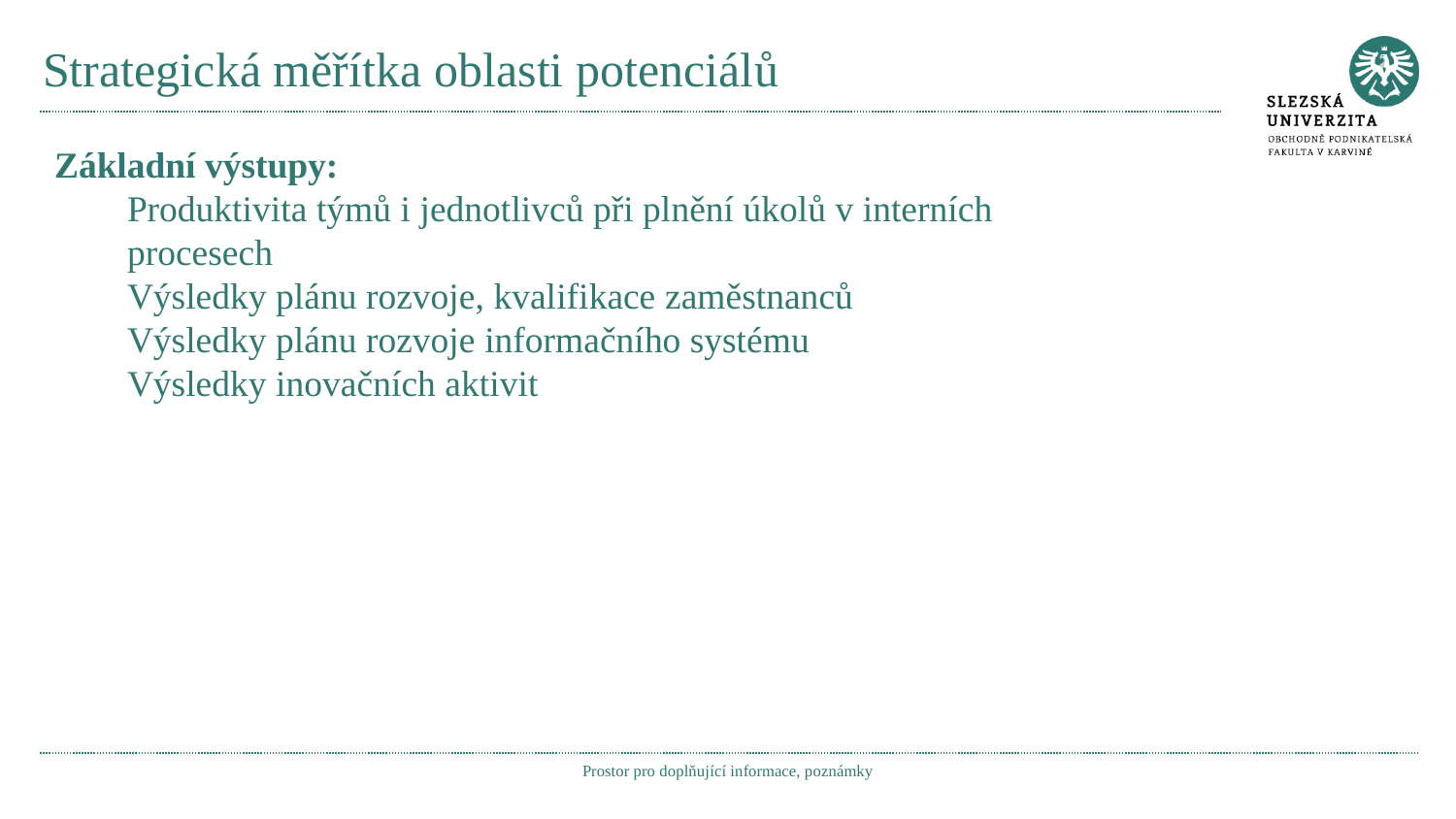

# Strategická měřítka oblasti potenciálů
Základní výstupy:
Produktivita týmů i jednotlivců při plnění úkolů v interních procesech
Výsledky plánu rozvoje, kvalifikace zaměstnanců
Výsledky plánu rozvoje informačního systému
Výsledky inovačních aktivit

Prostor pro doplňující informace, poznámky